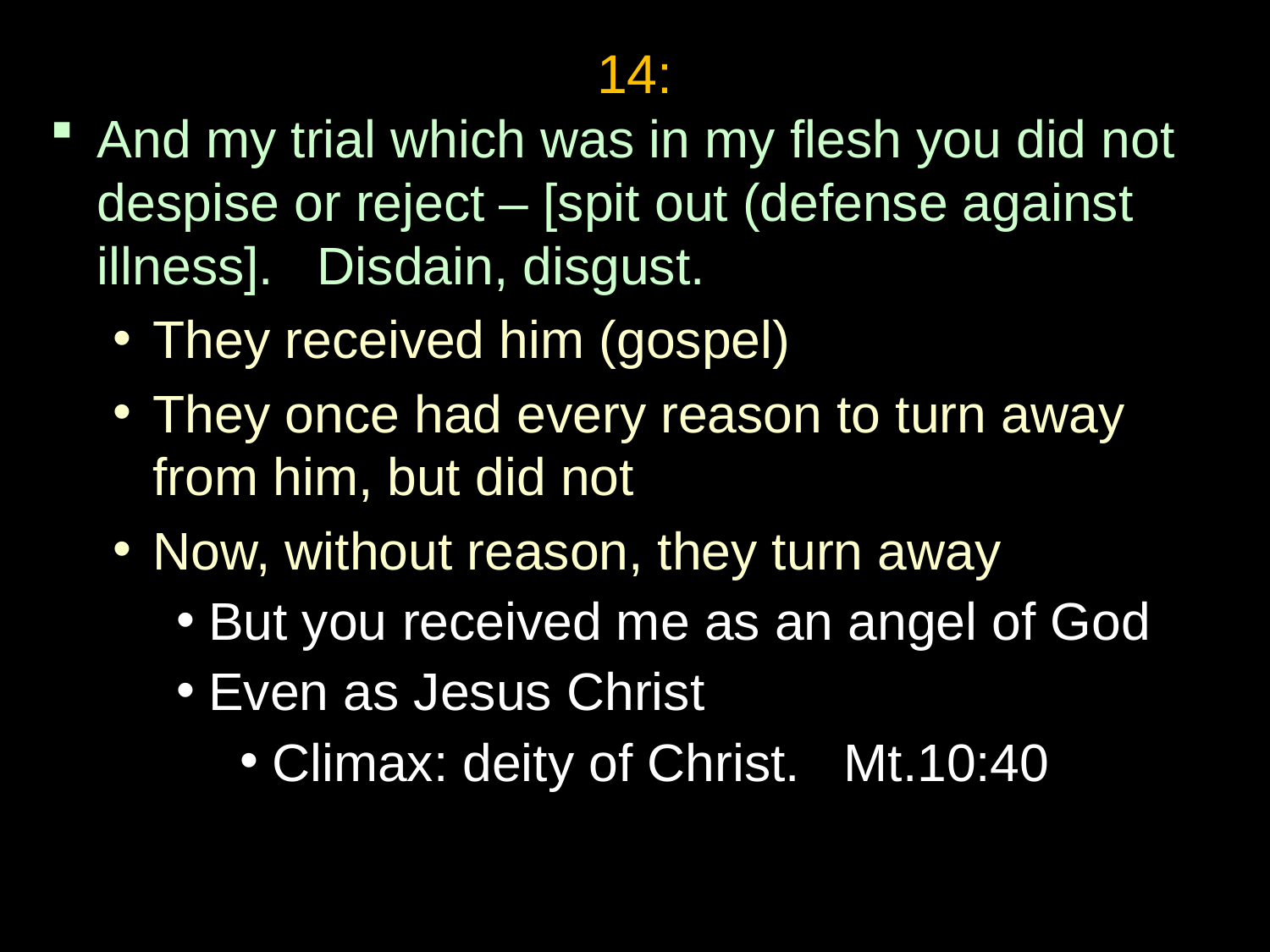

14:
And my trial which was in my flesh you did not despise or reject – [spit out (defense against illness].   Disdain, disgust.
They received him (gospel)
They once had every reason to turn away from him, but did not
Now, without reason, they turn away
But you received me as an angel of God
Even as Jesus Christ
Climax: deity of Christ.   Mt.10:40